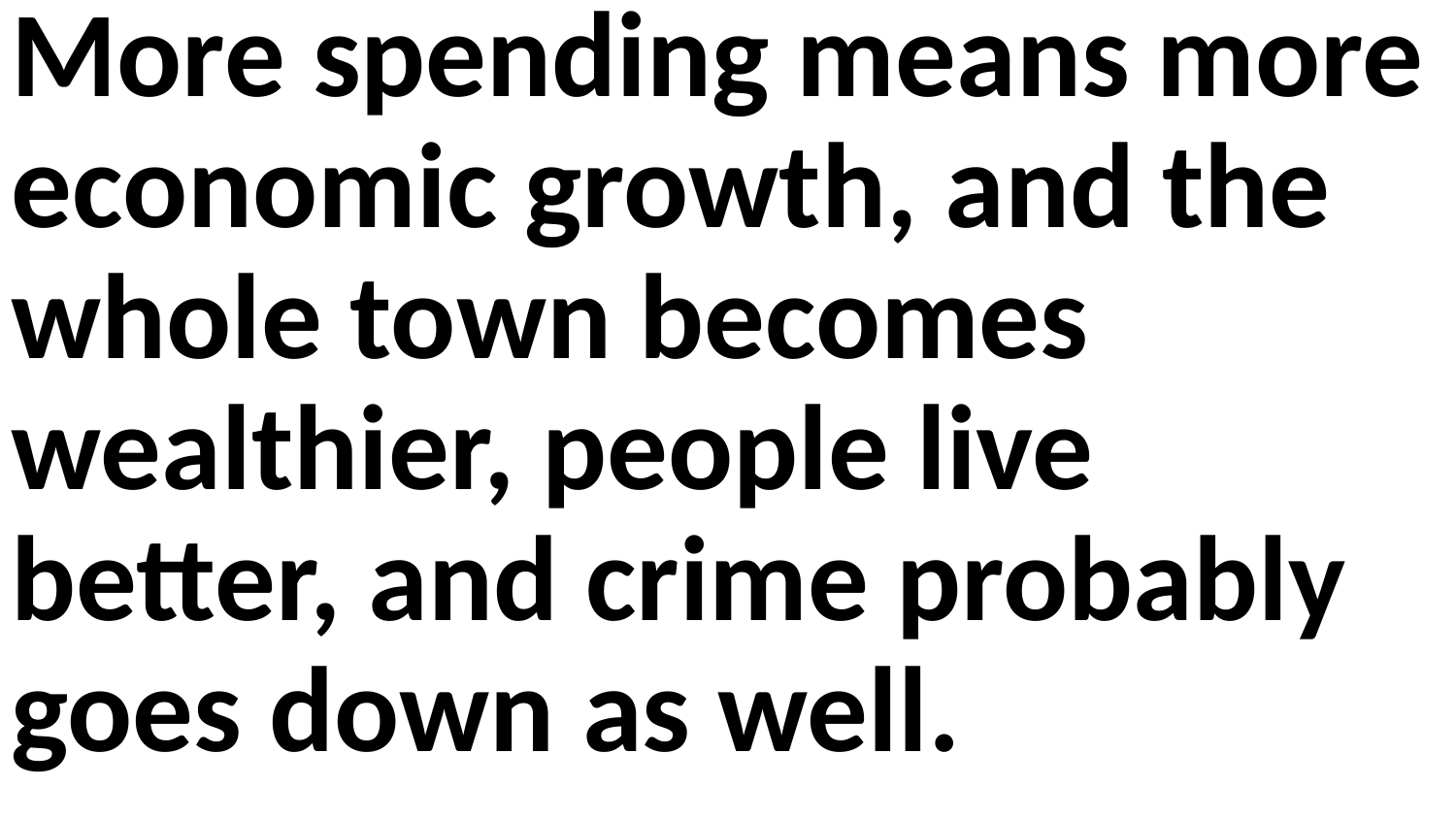

More spending means more economic growth, and the whole town becomes wealthier, people live better, and crime probably goes down as well.